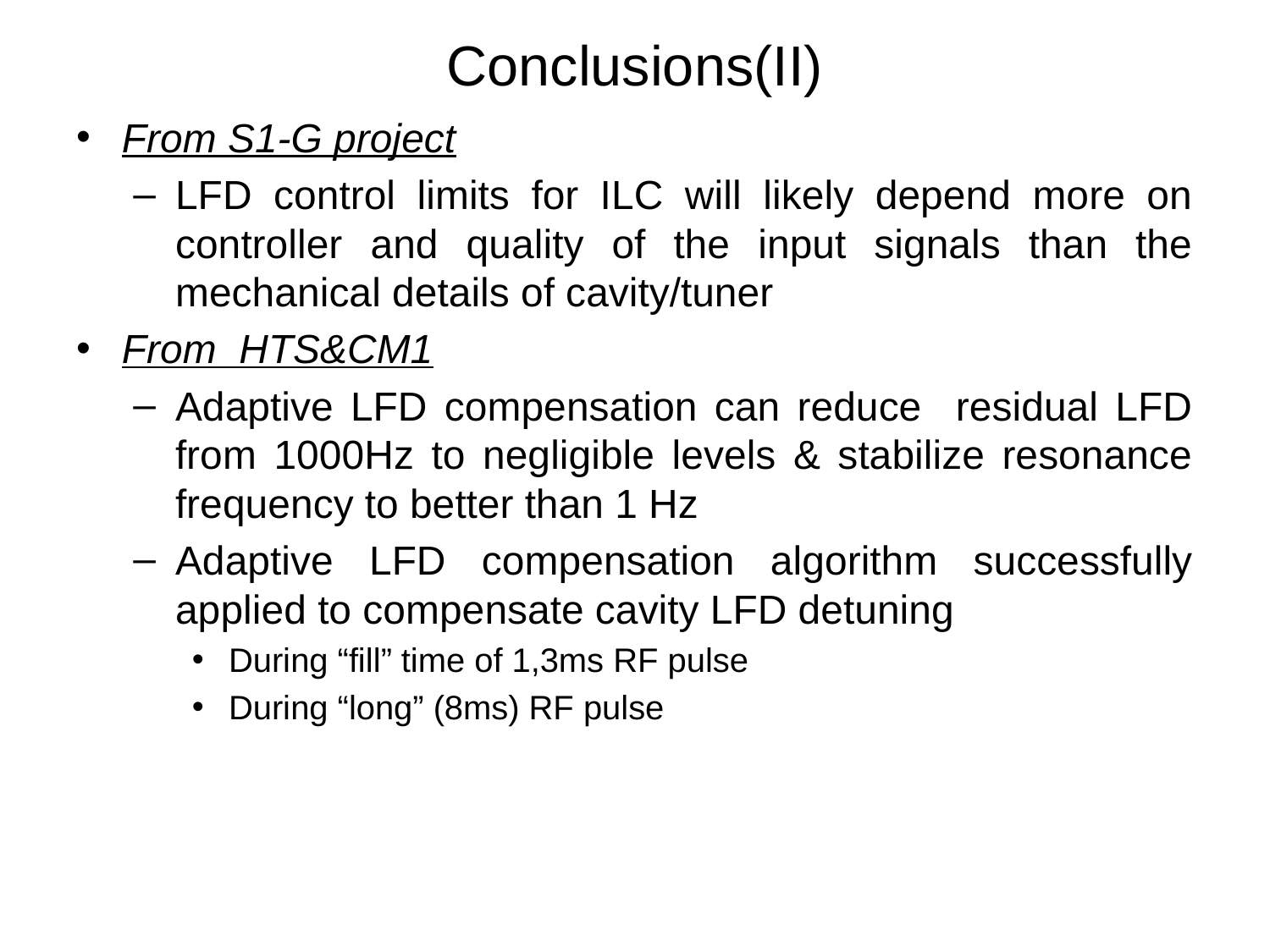

# Conclusions(II)
From S1-G project
LFD control limits for ILC will likely depend more on controller and quality of the input signals than the mechanical details of cavity/tuner
From  HTS&CM1
Adaptive LFD compensation can reduce  residual LFD from 1000Hz to negligible levels & stabilize resonance frequency to better than 1 Hz
Adaptive LFD compensation algorithm successfully applied to compensate cavity LFD detuning
During “fill” time of 1,3ms RF pulse
During “long” (8ms) RF pulse